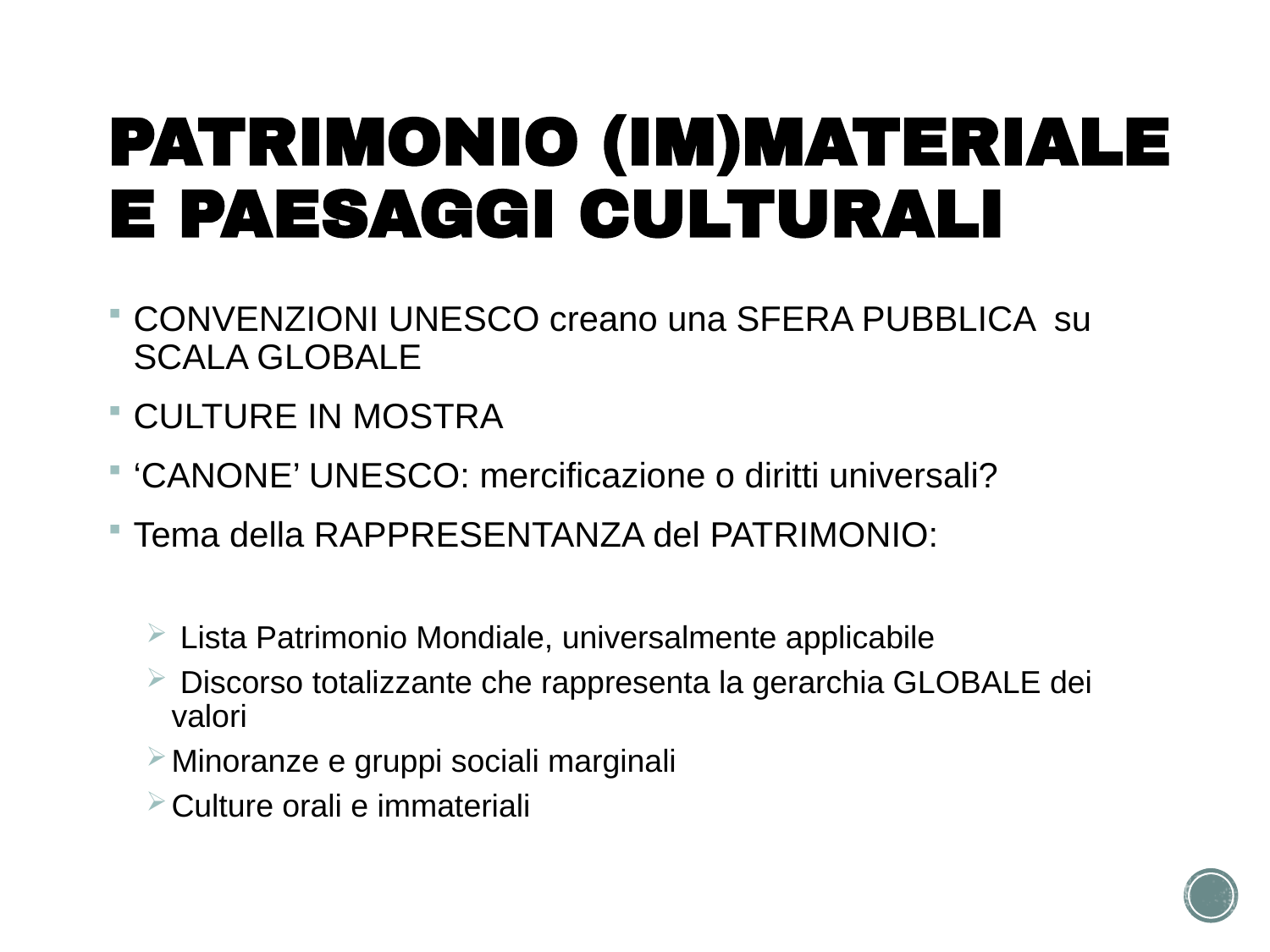

# PATRIMONIO (IM)MATERIALE E PAESAGGI CULTURALI
CONVENZIONI UNESCO creano una SFERA PUBBLICA  su SCALA GLOBALE
CULTURE IN MOSTRA
‘CANONE’ UNESCO: mercificazione o diritti universali?
Tema della RAPPRESENTANZA del PATRIMONIO:

 Lista Patrimonio Mondiale, universalmente applicabile
 Discorso totalizzante che rappresenta la gerarchia GLOBALE dei valori
Minoranze e gruppi sociali marginali
Culture orali e immateriali